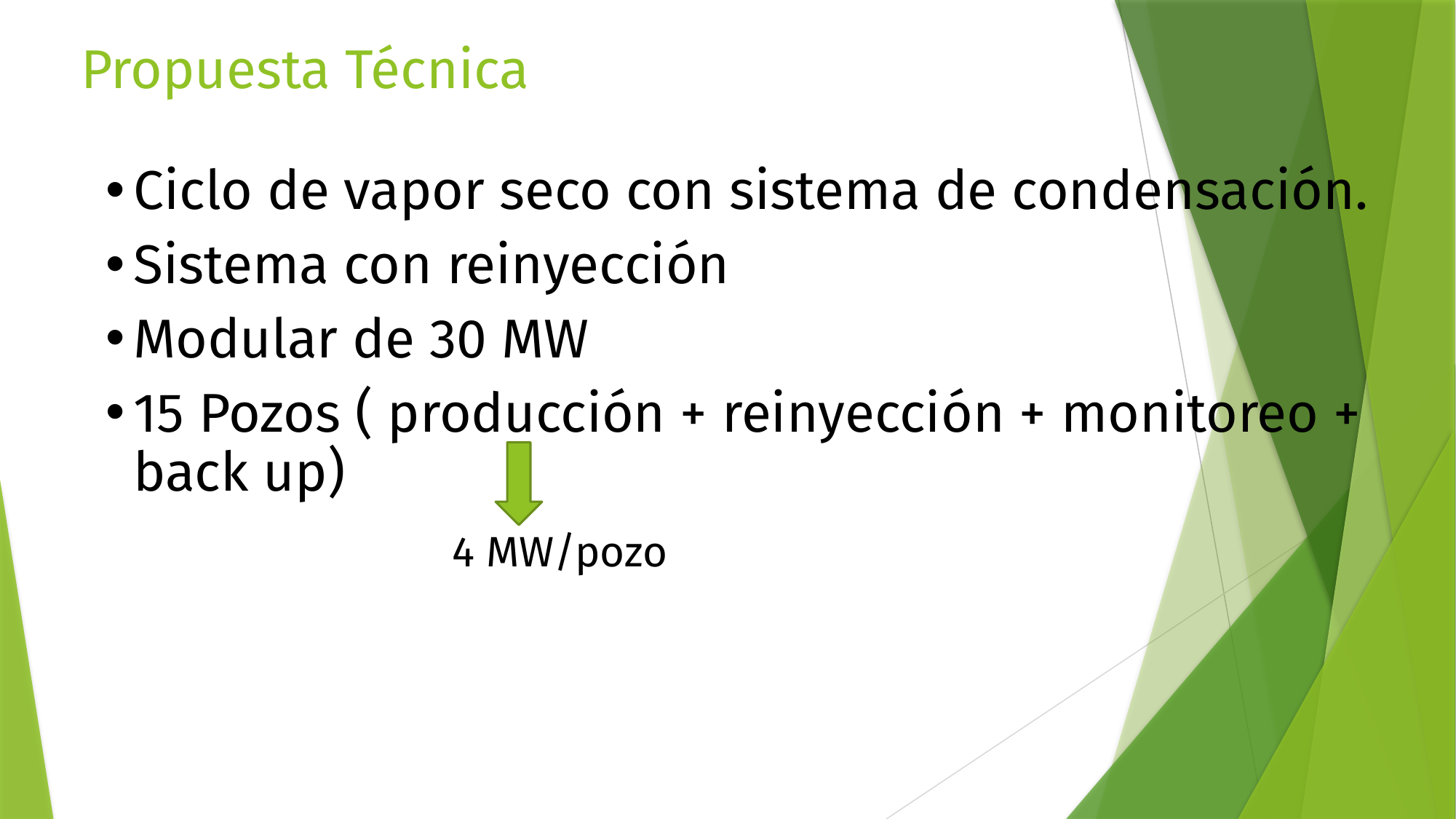

Propuesta Técnica
Ciclo de vapor seco con sistema de condensación.
Sistema con reinyección
Modular de 30 MW
15 Pozos ( producción + reinyección + monitoreo + back up)

4 MW/pozo